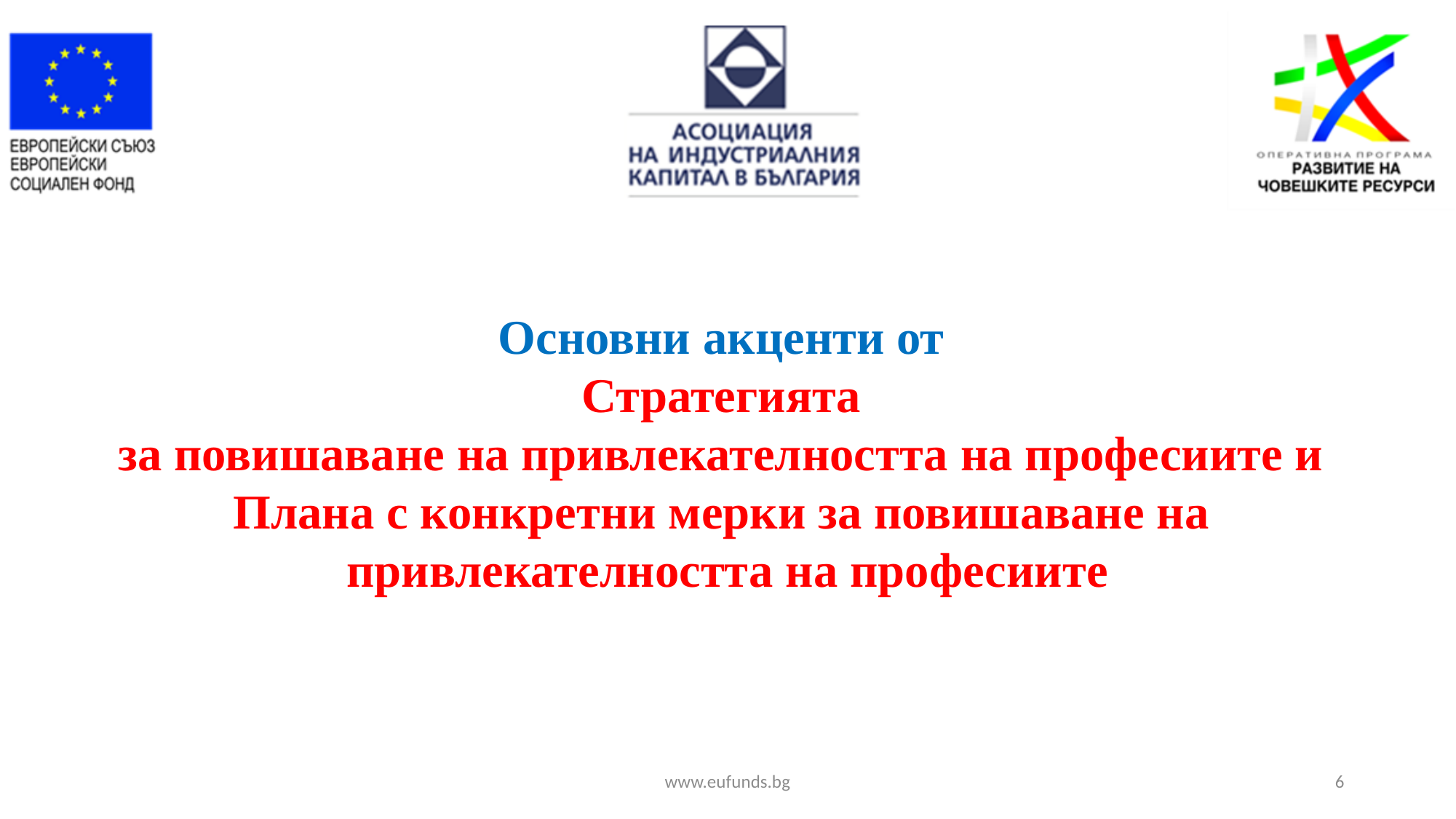

Основни акценти от
Стратегията
за повишаване на привлекателността на професиите и
Плана с конкретни мерки за повишаване на
привлекателността на професиите
www.eufunds.bg
6